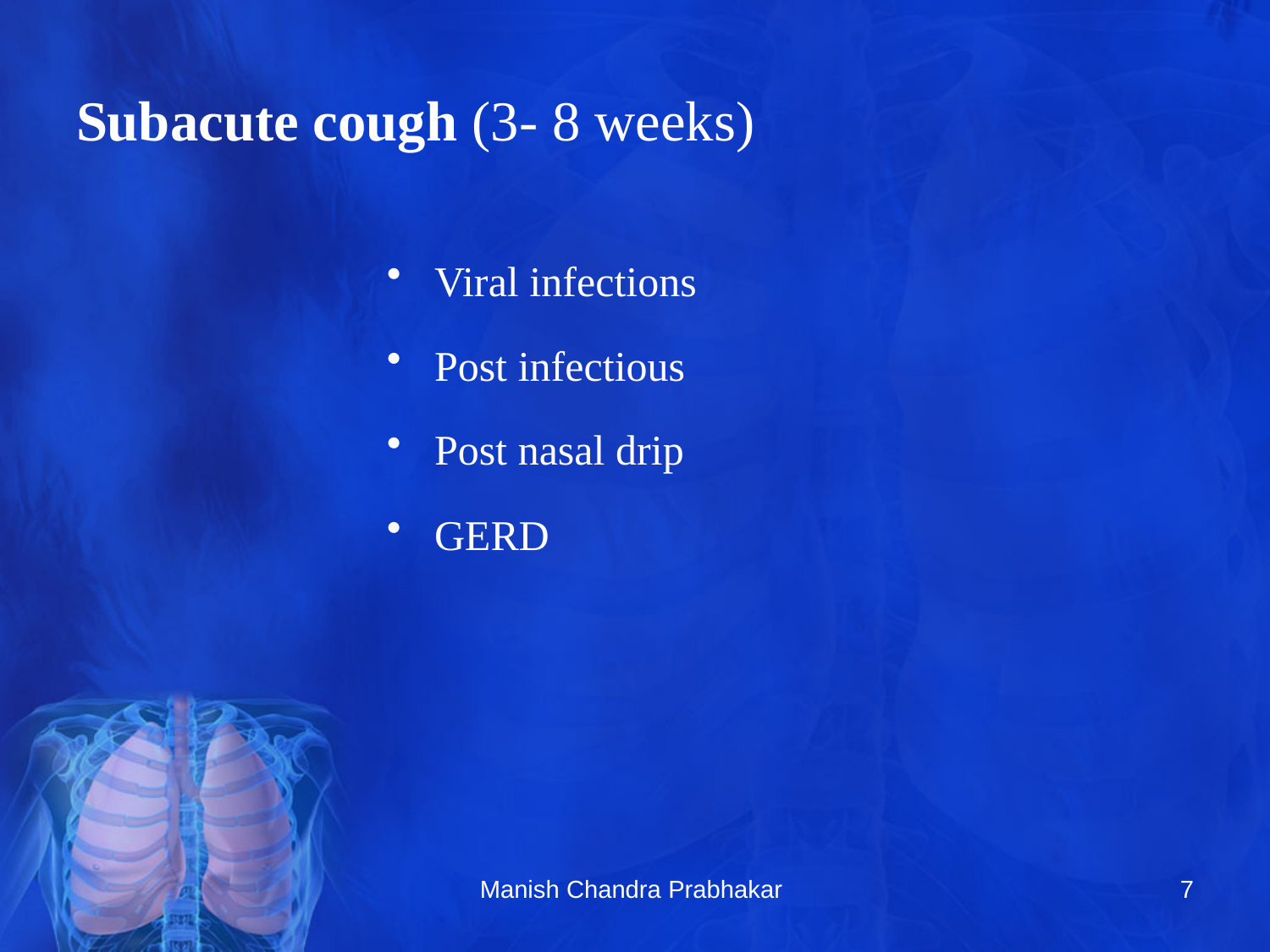

# Subacute cough (3- 8 weeks)
Viral infections
Post infectious
Post nasal drip
GERD

Manish Chandra Prabhakar
7